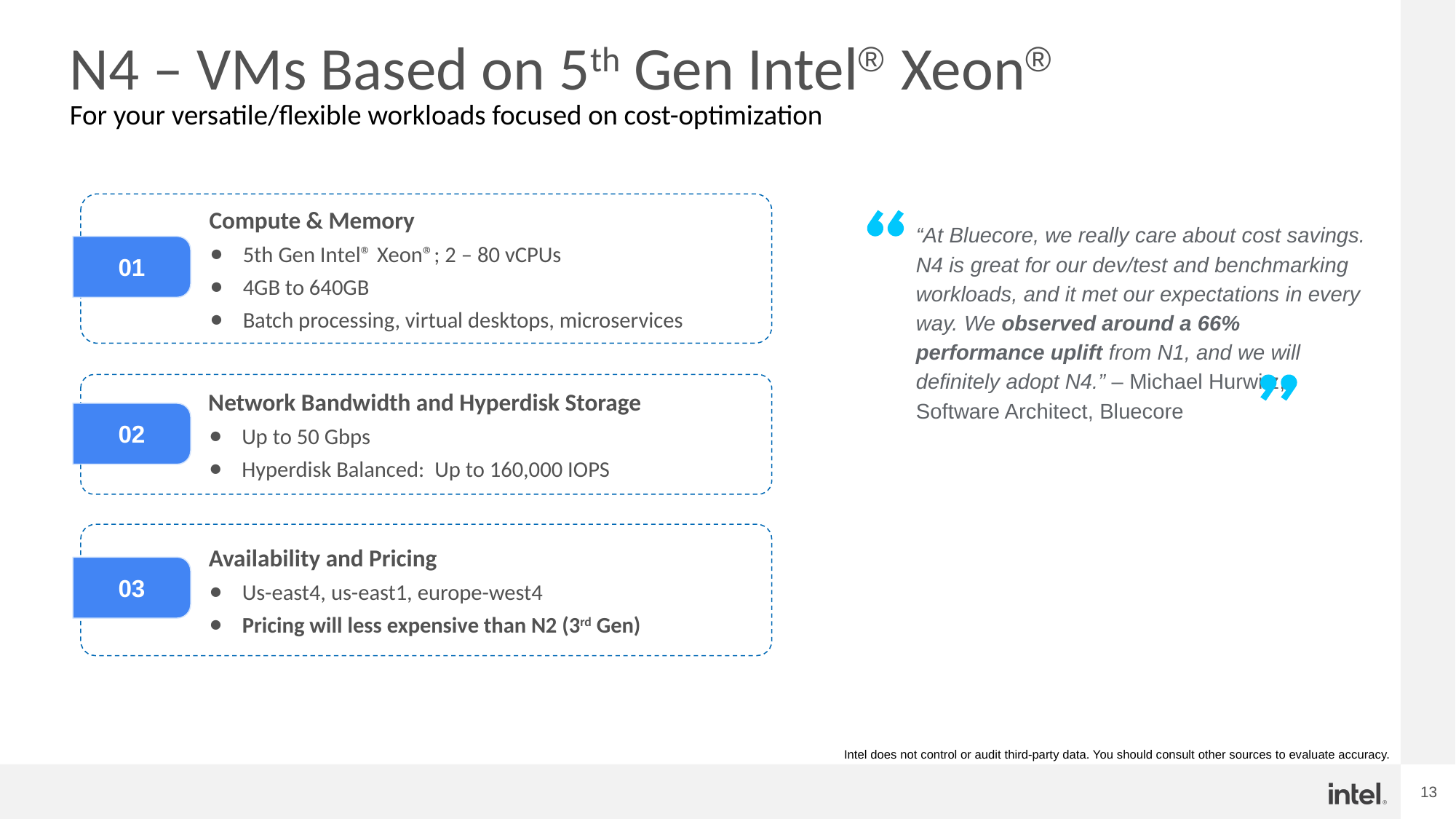

# N4 – VMs Based on 5th Gen Intel® Xeon®
For your versatile/flexible workloads focused on cost-optimization
Compute & Memory
5th Gen Intel® Xeon®; 2 – 80 vCPUs
4GB to 640GB
Batch processing, virtual desktops, microservices

“At Bluecore, we really care about cost savings. N4 is great for our dev/test and benchmarking workloads, and it met our expectations in every way. We observed around a 66% performance uplift from N1, and we will definitely adopt N4.” – Michael Hurwitz, Software Architect, Bluecore
01

Network Bandwidth and Hyperdisk Storage
Up to 50 Gbps
Hyperdisk Balanced:  Up to 160,000 IOPS

02
Availability and Pricing
Us-east4, us-east1, europe-west4
Pricing will less expensive than N2 (3rd Gen)

03
Intel does not control or audit third-party data. You should consult other sources to evaluate accuracy.